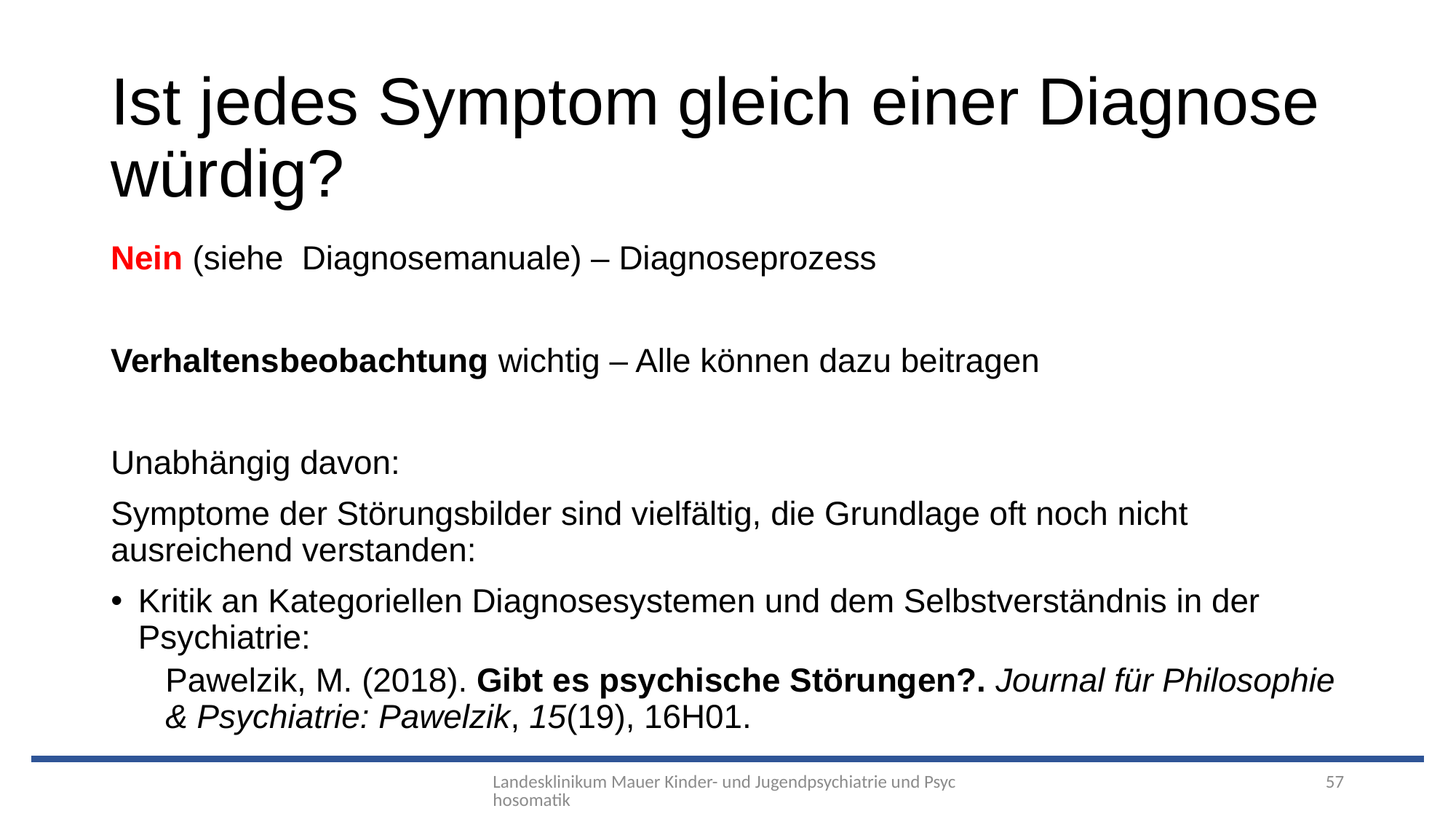

# Ist jedes Symptom gleich einer Diagnose würdig?
Nein (siehe  Diagnosemanuale) – Diagnoseprozess

Verhaltensbeobachtung wichtig – Alle können dazu beitragen

Unabhängig davon:
Symptome der Störungsbilder sind vielfältig, die Grundlage oft noch nicht ausreichend verstanden:
Kritik an Kategoriellen Diagnosesystemen und dem Selbstverständnis in der Psychiatrie:
Pawelzik, M. (2018). Gibt es psychische Störungen?. Journal für Philosophie & Psychiatrie: Pawelzik, 15(19), 16H01.

Landesklinikum Mauer Kinder- und Jugendpsychiatrie und Psychosomatik
57